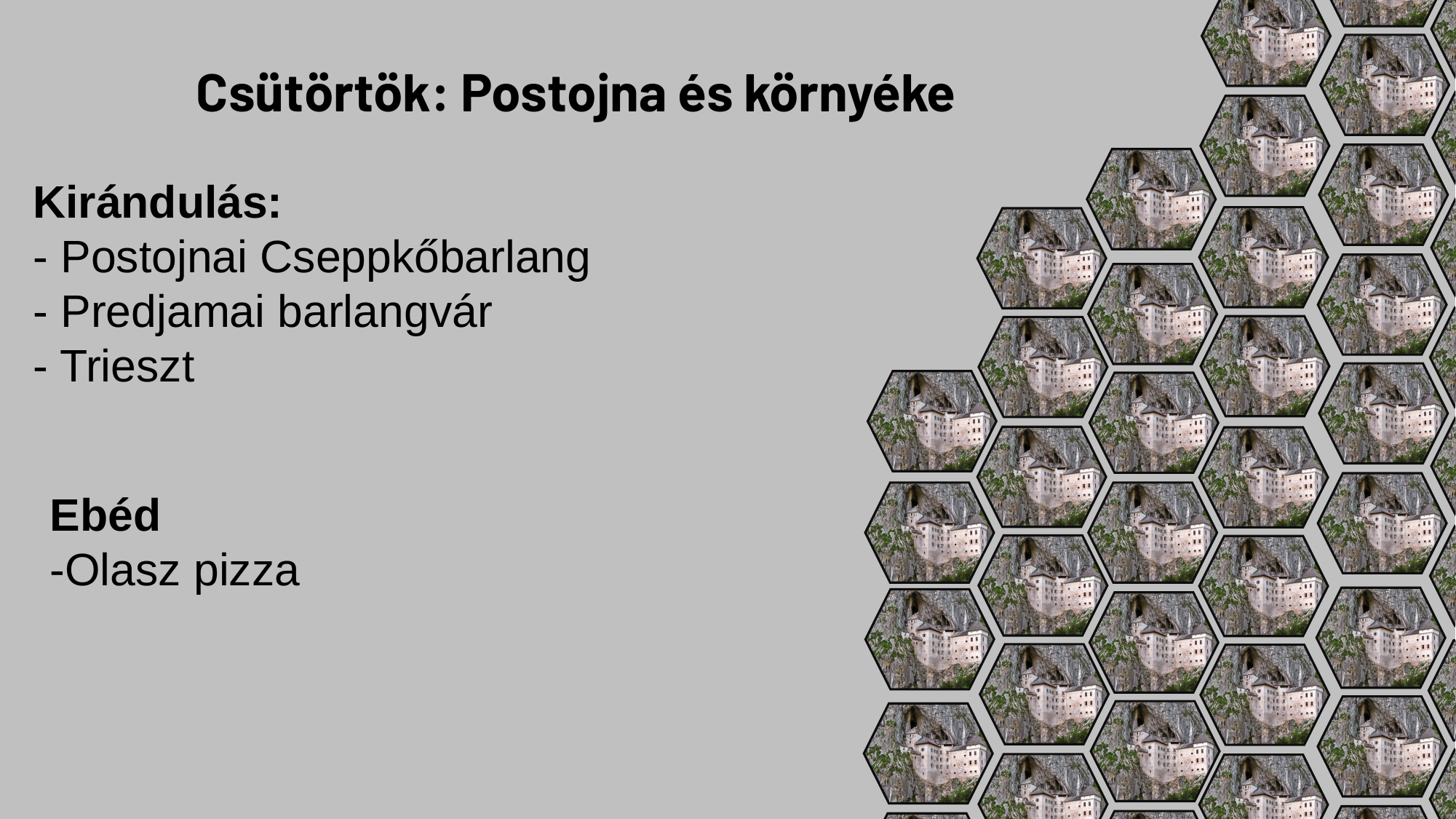

Csütörtök: Postojna és környéke
Kirándulás:
- Postojnai Cseppkőbarlang
- Predjamai barlangvár
- Trieszt
Ebéd
-Olasz pizza